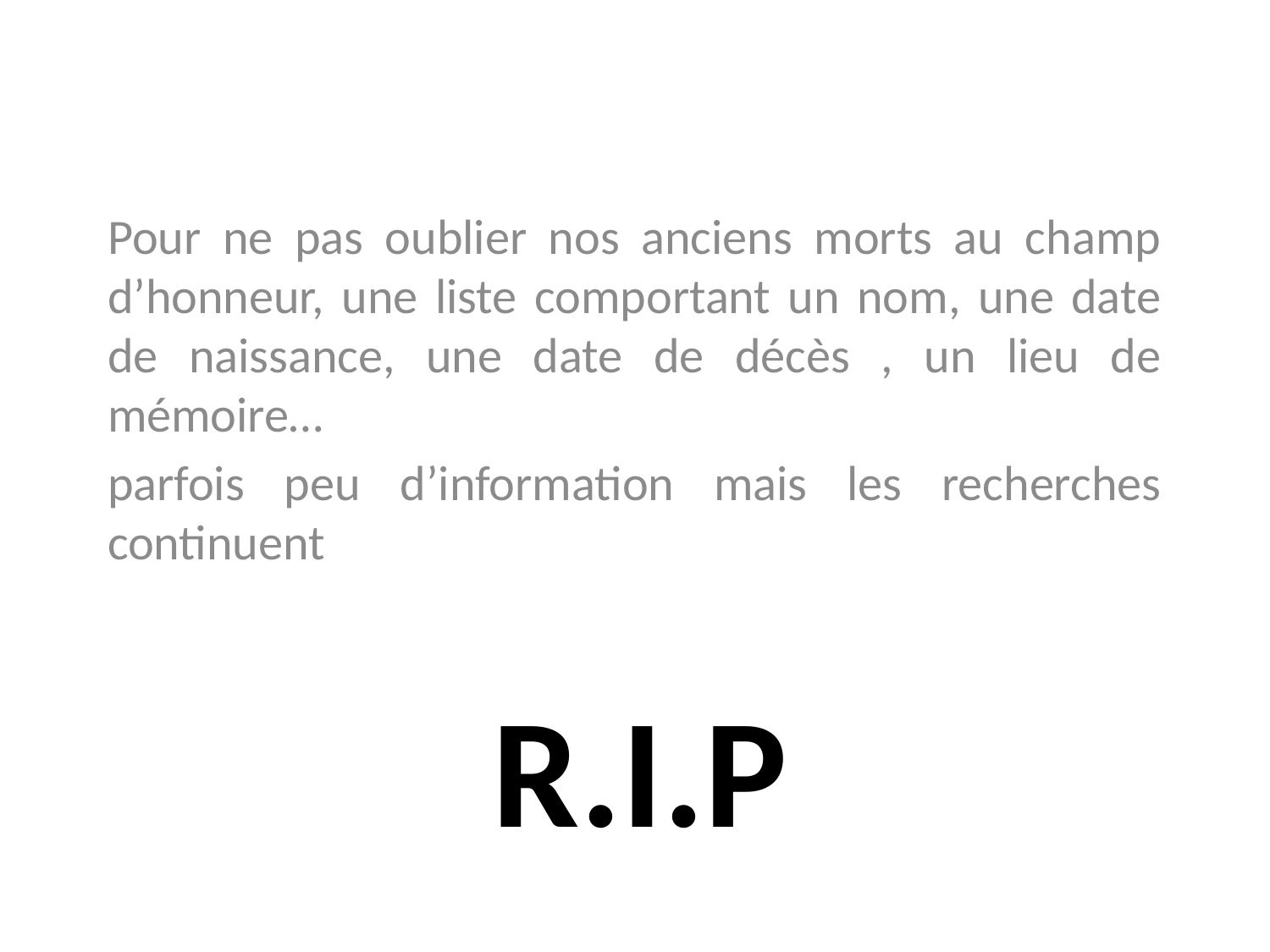

Pour ne pas oublier nos anciens morts au champ d’honneur, une liste comportant un nom, une date de naissance, une date de décès , un lieu de mémoire…
parfois peu d’information mais les recherches continuent
# R.I.P